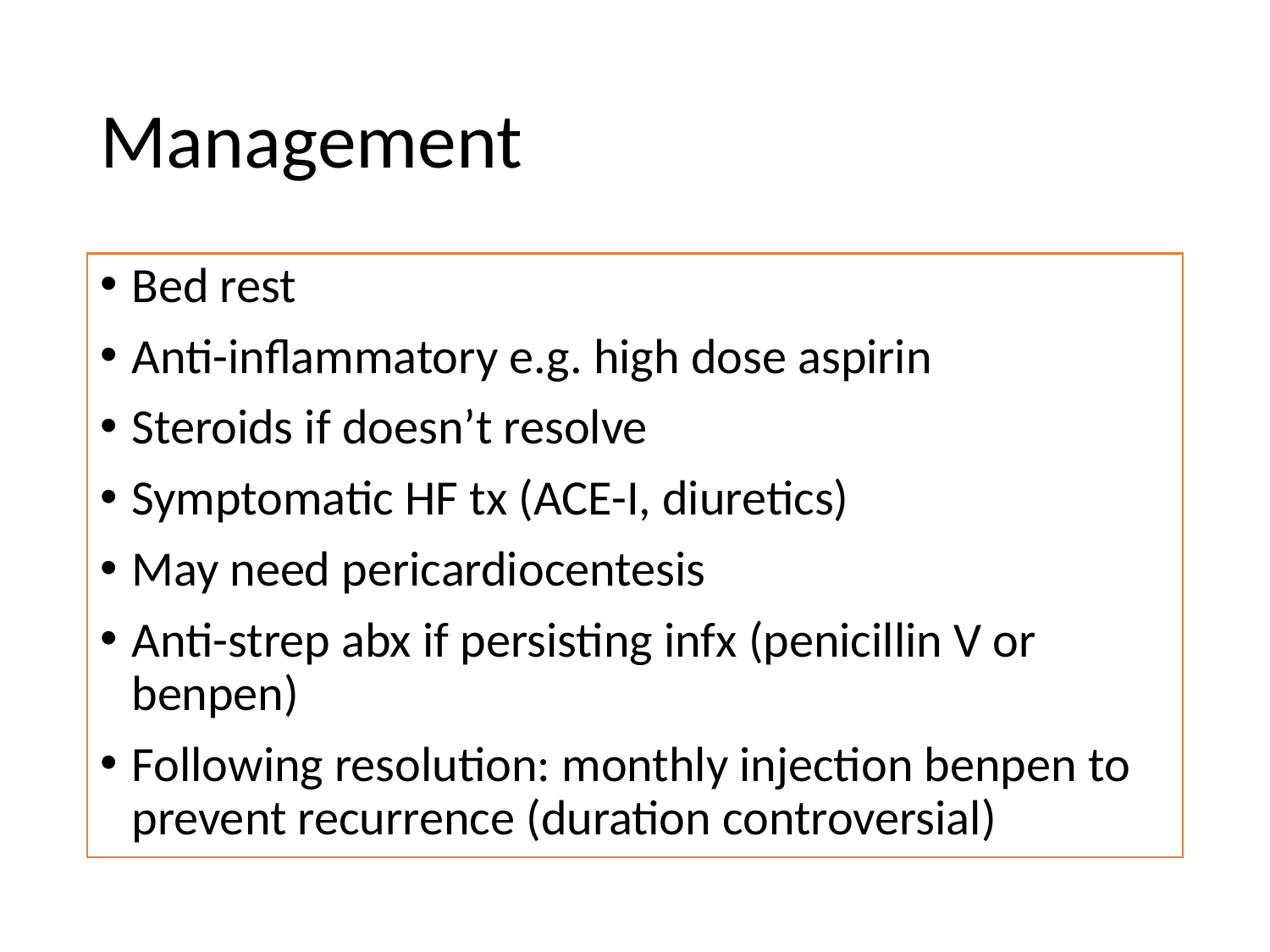

# Management
Bed rest
Anti-inflammatory e.g. high dose aspirin
Steroids if doesn’t resolve
Symptomatic HF tx (ACE-I, diuretics)
May need pericardiocentesis
Anti-strep abx if persisting infx (penicillin V or benpen)
Following resolution: monthly injection benpen to prevent recurrence (duration controversial)